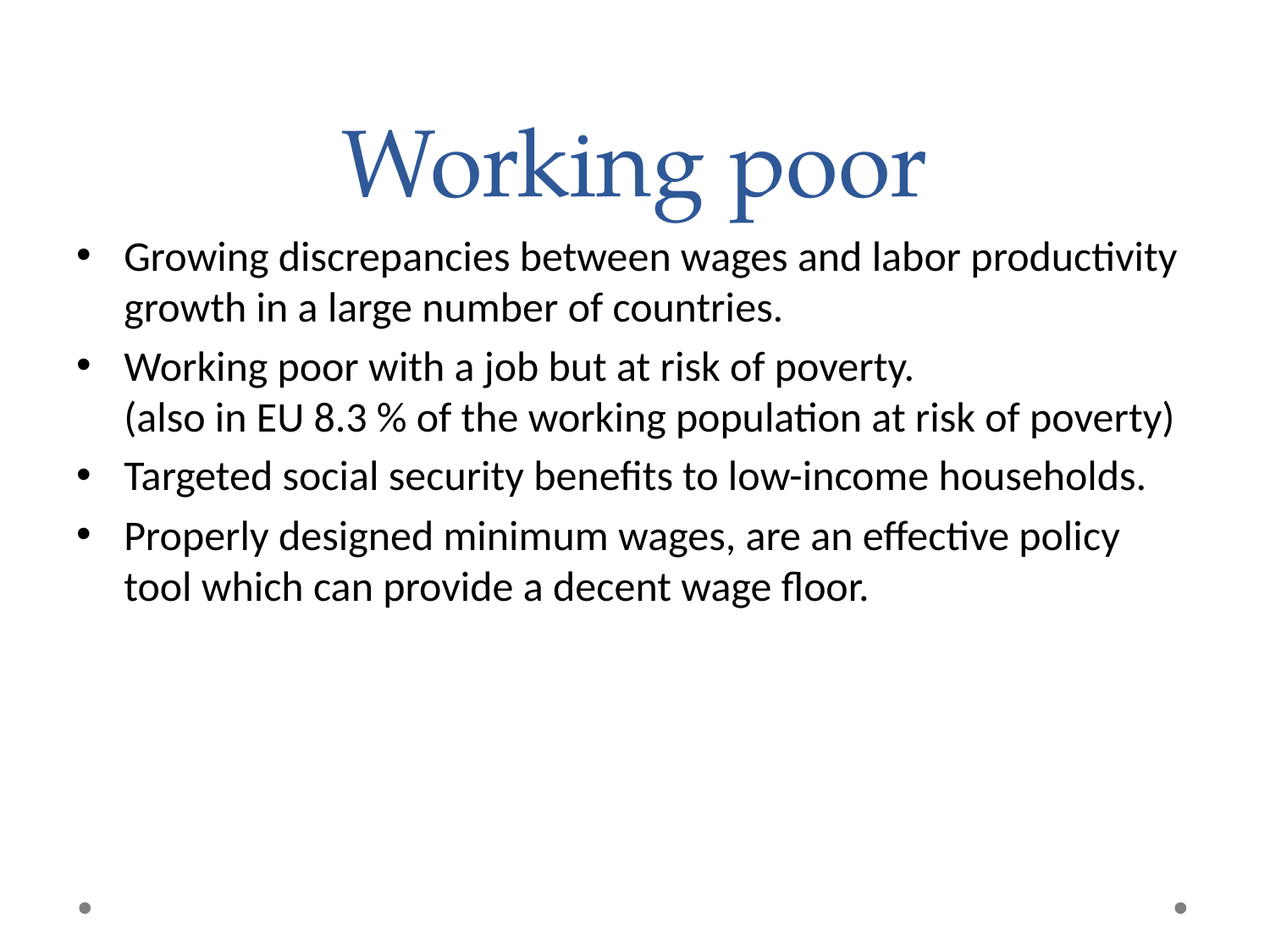

# Working poor
Growing discrepancies between wages and labor productivity growth in a large number of countries.
Working poor with a job but at risk of poverty.
(also in EU 8.3 % of the working population at risk of poverty)
Targeted social security benefits to low-income households.
Properly designed minimum wages, are an effective policy tool which can provide a decent wage floor.